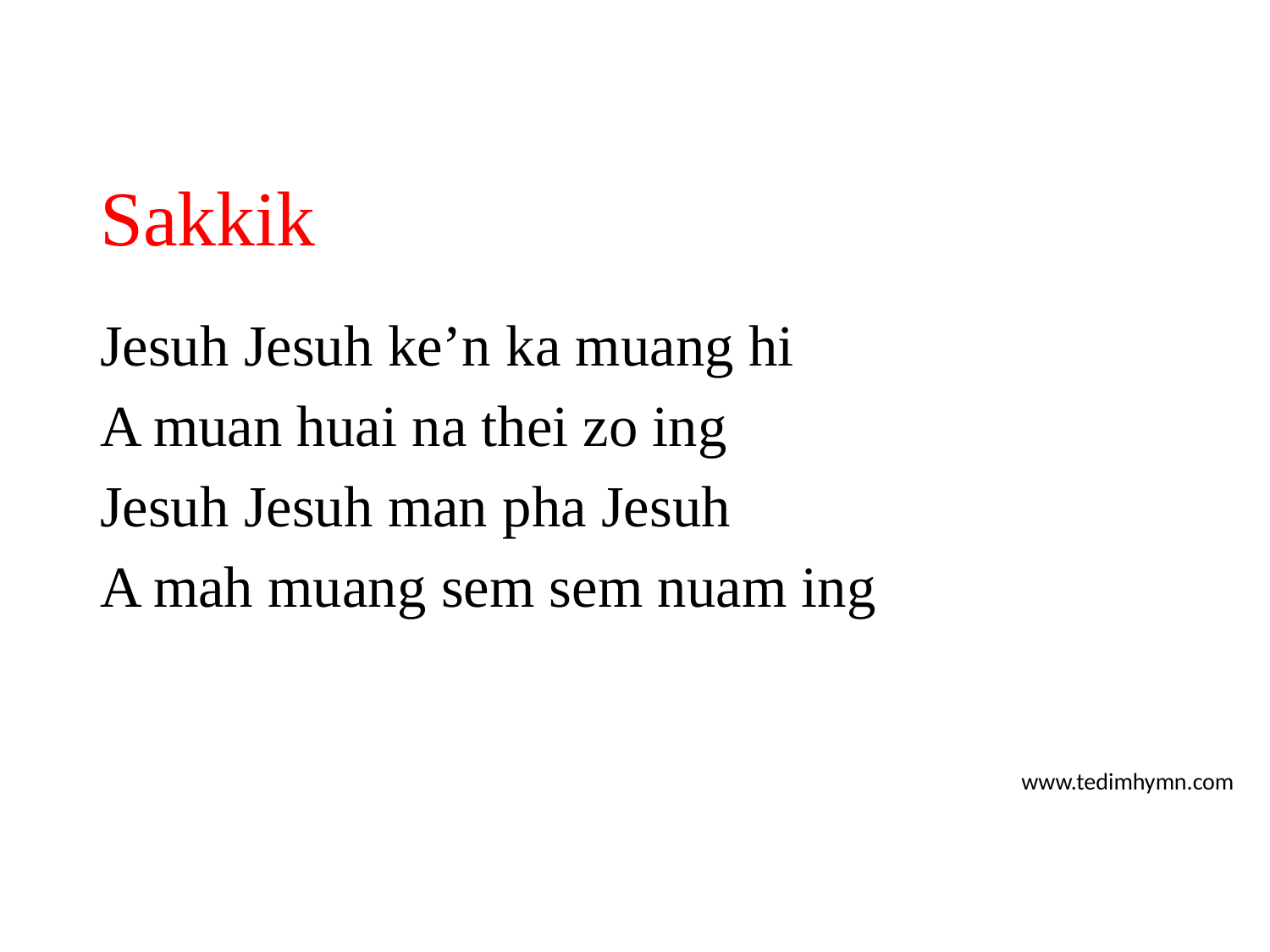

# Sakkik
Jesuh Jesuh ke’n ka muang hi
A muan huai na thei zo ing
Jesuh Jesuh man pha Jesuh
A mah muang sem sem nuam ing
www.tedimhymn.com